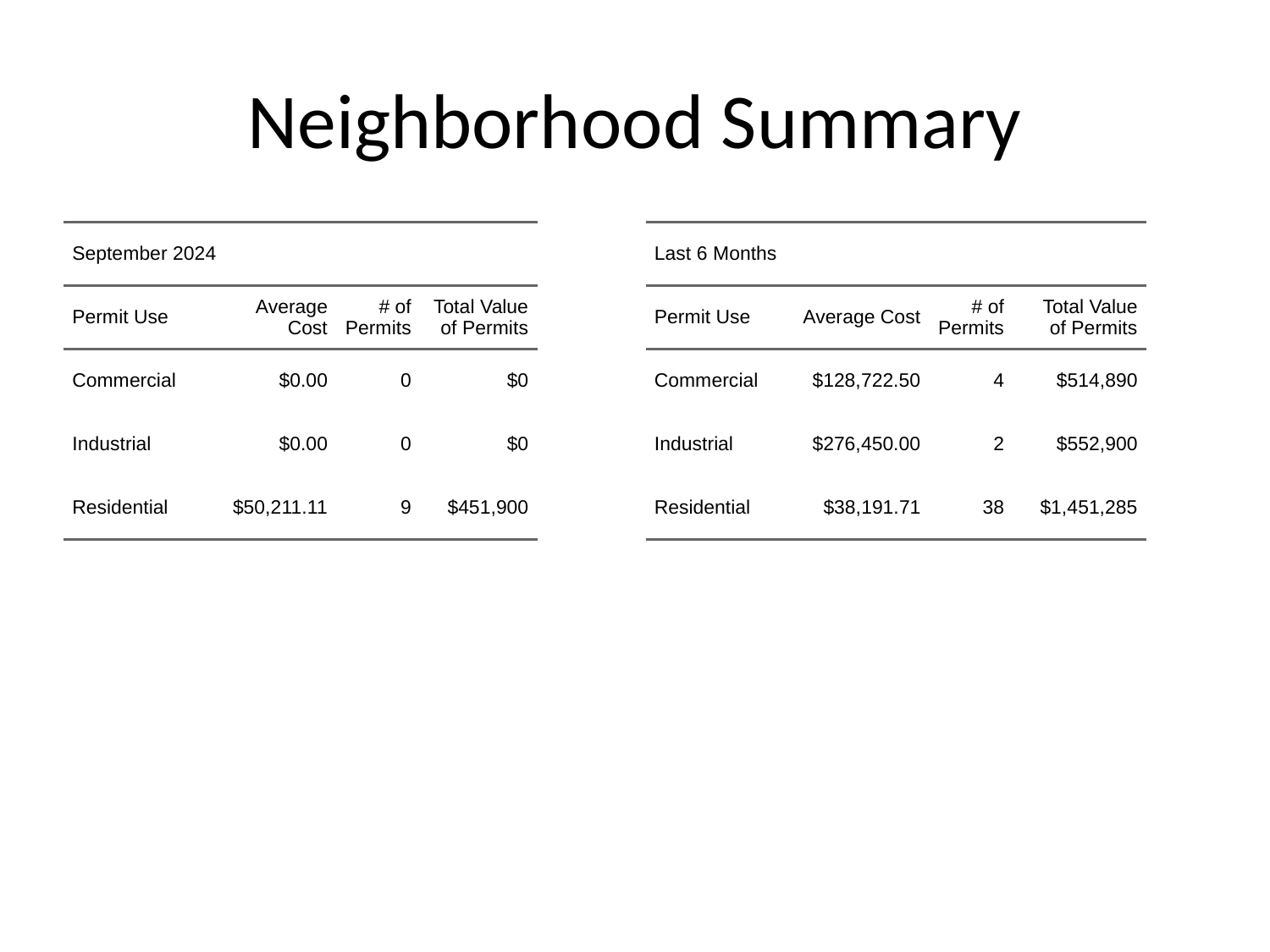

# Neighborhood Summary
| September 2024 | September 2024 | September 2024 | September 2024 |
| --- | --- | --- | --- |
| Permit Use | Average Cost | # of Permits | Total Value of Permits |
| Commercial | $0.00 | 0 | $0 |
| Industrial | $0.00 | 0 | $0 |
| Residential | $50,211.11 | 9 | $451,900 |
| Last 6 Months | Last 6 Months | Last 6 Months | Last 6 Months |
| --- | --- | --- | --- |
| Permit Use | Average Cost | # of Permits | Total Value of Permits |
| Commercial | $128,722.50 | 4 | $514,890 |
| Industrial | $276,450.00 | 2 | $552,900 |
| Residential | $38,191.71 | 38 | $1,451,285 |